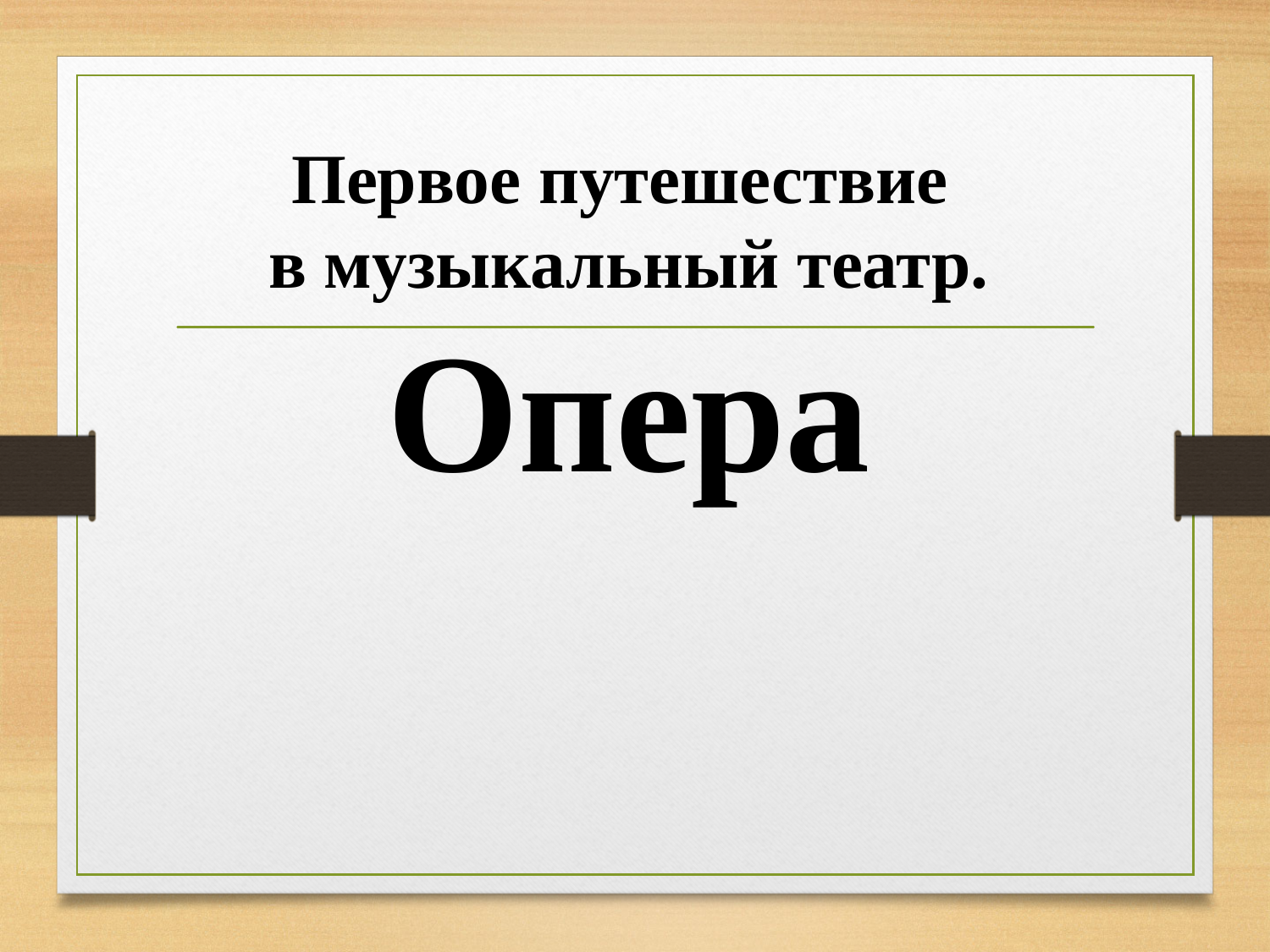

# Первое путешествие в музыкальный театр. Опера